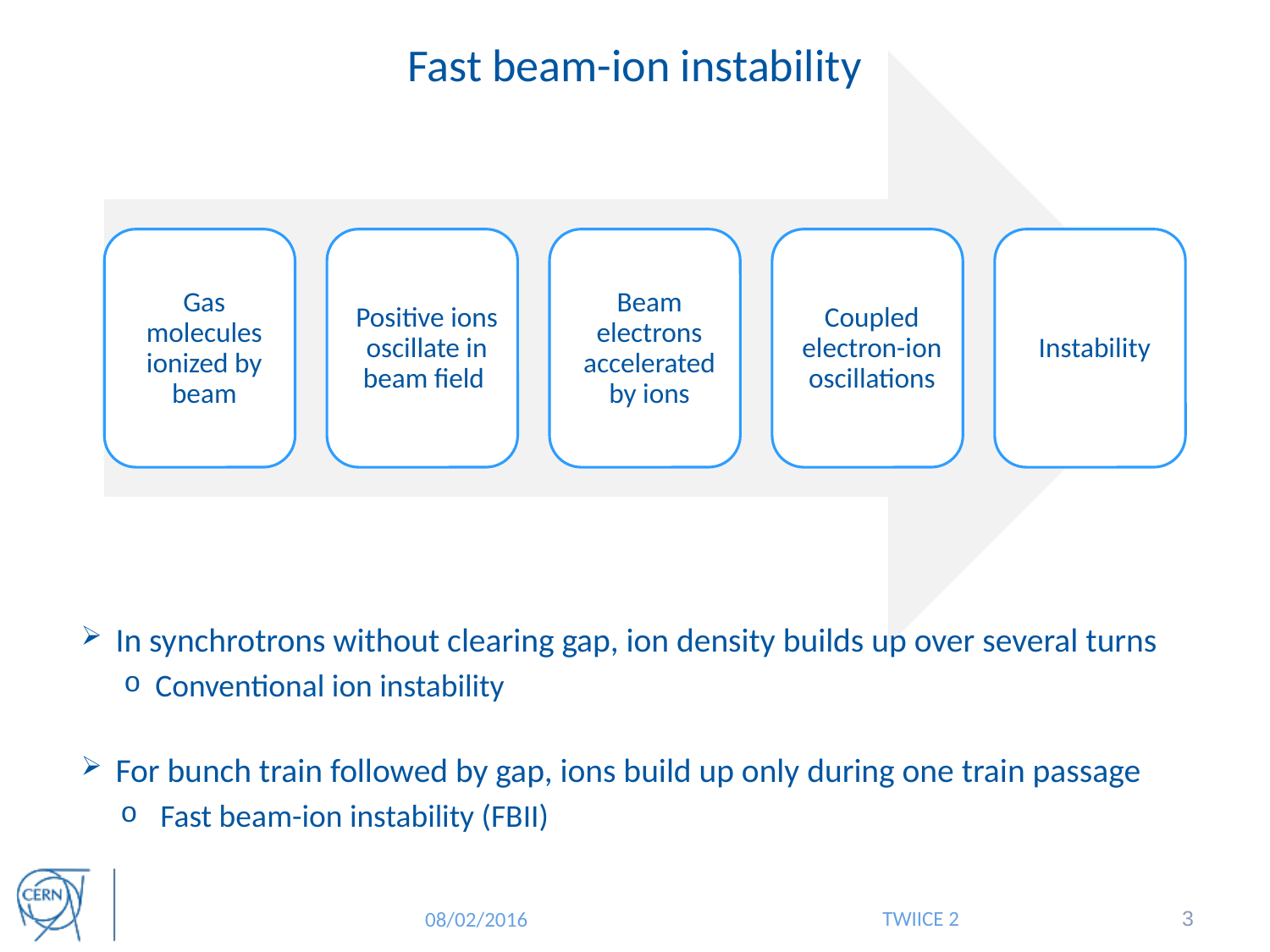

# Fast beam-ion instability
Gas molecules ionized by beam
Positive ions oscillate in beam field
Beam electrons accelerated by ions
Coupled electron-ion oscillations
Instability
In synchrotrons without clearing gap, ion density builds up over several turns
Conventional ion instability

For bunch train followed by gap, ions build up only during one train passage
Fast beam-ion instability (FBII)

08/02/2016
TWIICE 2